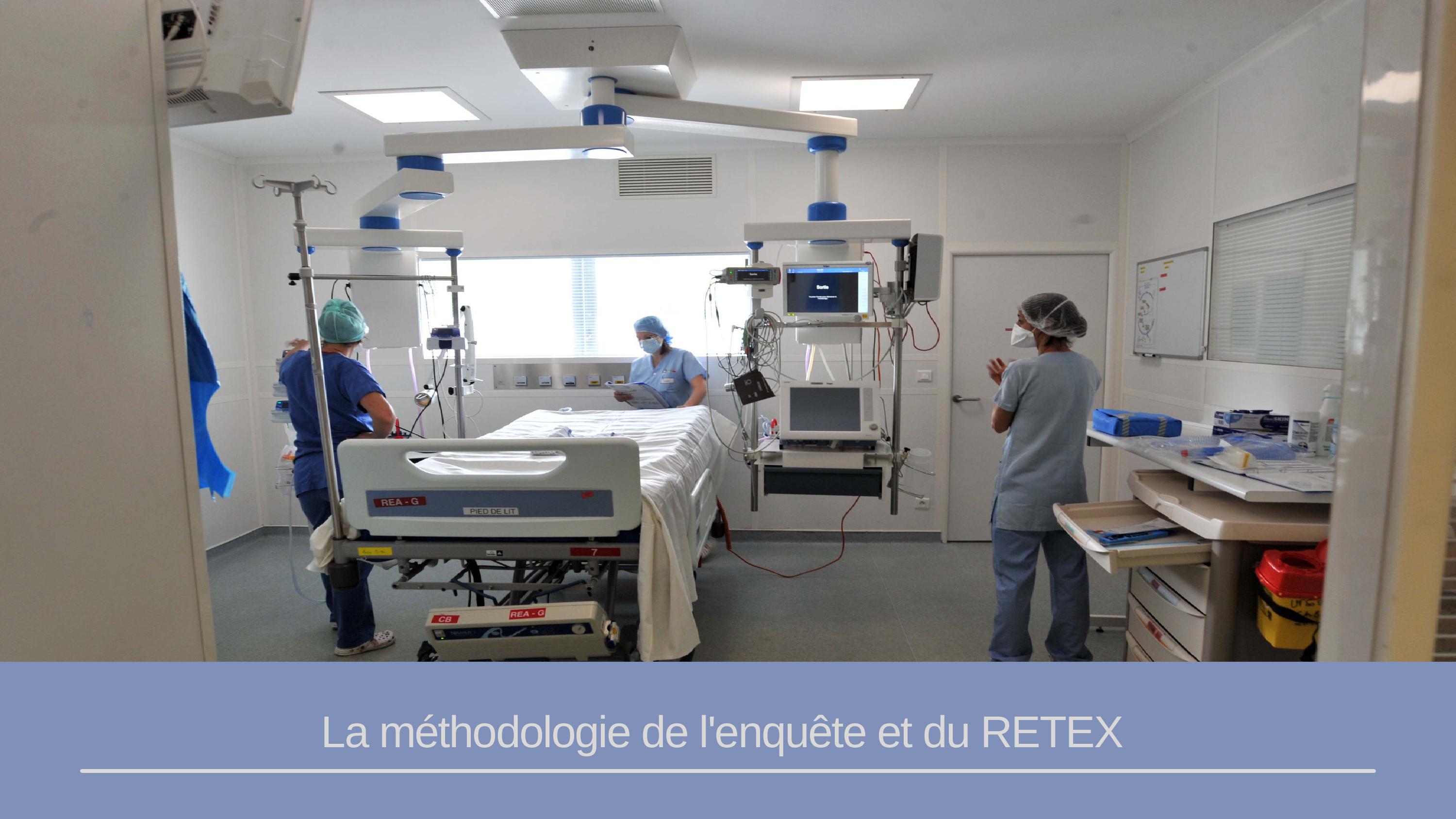

La méthodologie de l'enquête et du RETEX